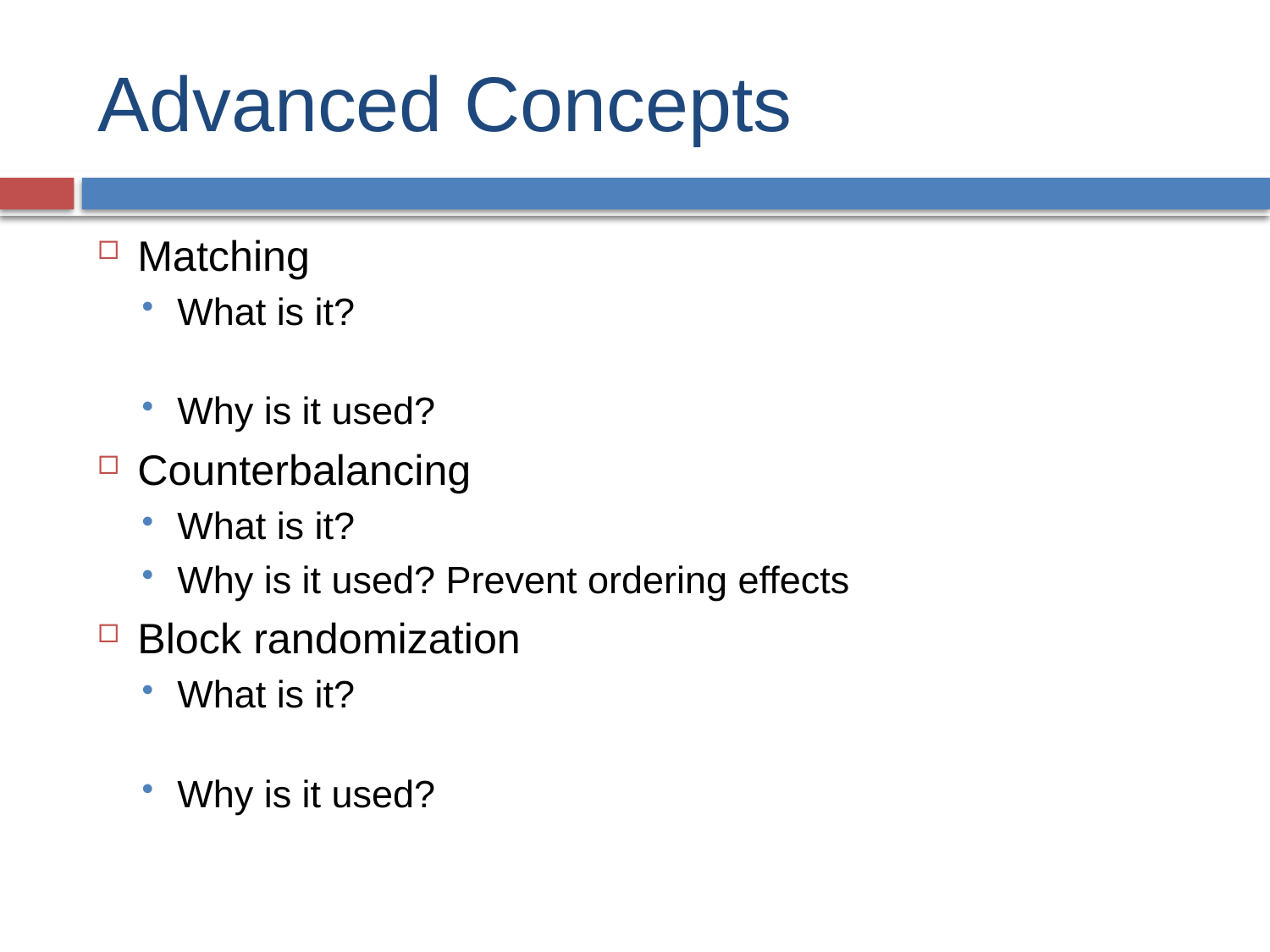

# Advanced Concepts
Matching
What is it? Assigning participants evenly across conditions based on some participant variable
Why is it used? Prevent “imbalance,” and thus confounding
Counterbalancing
What is it? Using varying sequences in within-subject designs
Why is it used? Prevent ordering effects
Block randomization
What is it? Rule that each condition must be completed before the next repetition
Why is it used? Keep sample sizes similar across conditions, increasing power (ability to detect a significant effect)